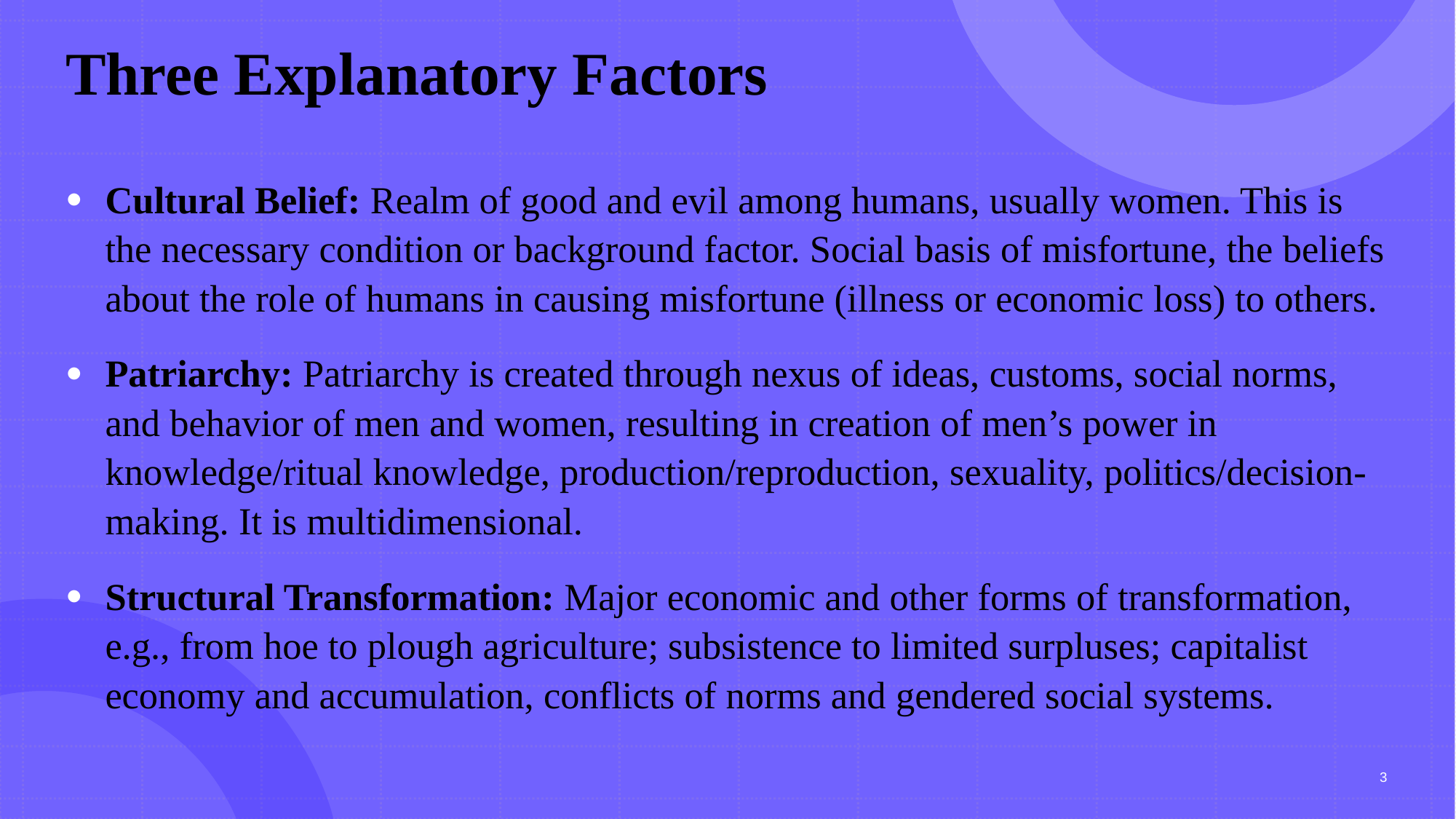

# Three Explanatory Factors
Cultural Belief: Realm of good and evil among humans, usually women. This is the necessary condition or background factor. Social basis of misfortune, the beliefs about the role of humans in causing misfortune (illness or economic loss) to others.
Patriarchy: Patriarchy is created through nexus of ideas, customs, social norms, and behavior of men and women, resulting in creation of men’s power in knowledge/ritual knowledge, production/reproduction, sexuality, politics/decision-making. It is multidimensional.
Structural Transformation: Major economic and other forms of transformation, e.g., from hoe to plough agriculture; subsistence to limited surpluses; capitalist economy and accumulation, conflicts of norms and gendered social systems.
3